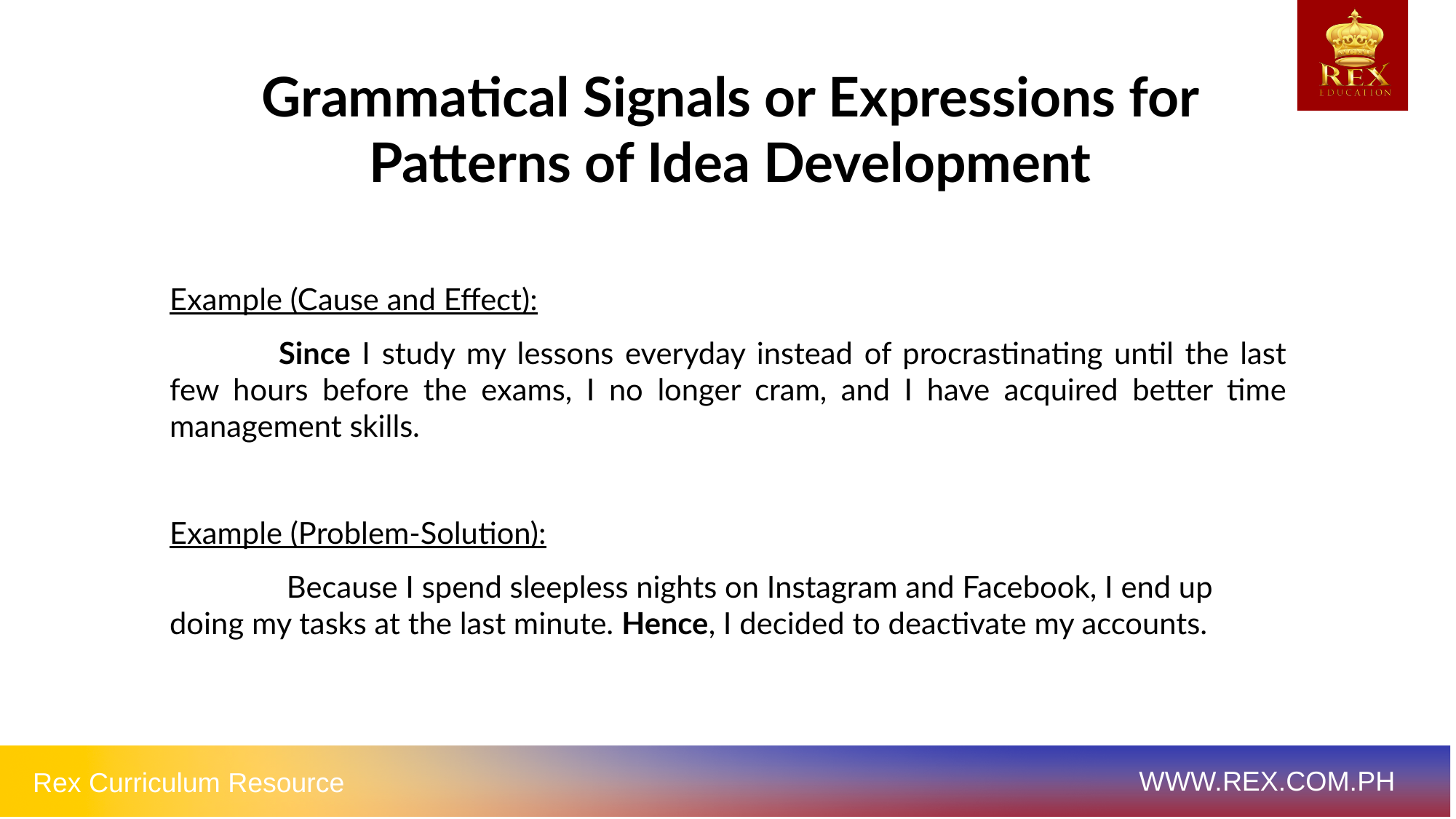

Grammatical Signals or Expressions for Patterns of Idea Development
Example (Cause and Effect):
	Since I study my lessons everyday instead of procrastinating until the last few hours before the exams, I no longer cram, and I have acquired better time management skills.

Example (Problem-Solution):
	 Because I spend sleepless nights on Instagram and Facebook, I end up doing my tasks at the last minute. Hence, I decided to deactivate my accounts.